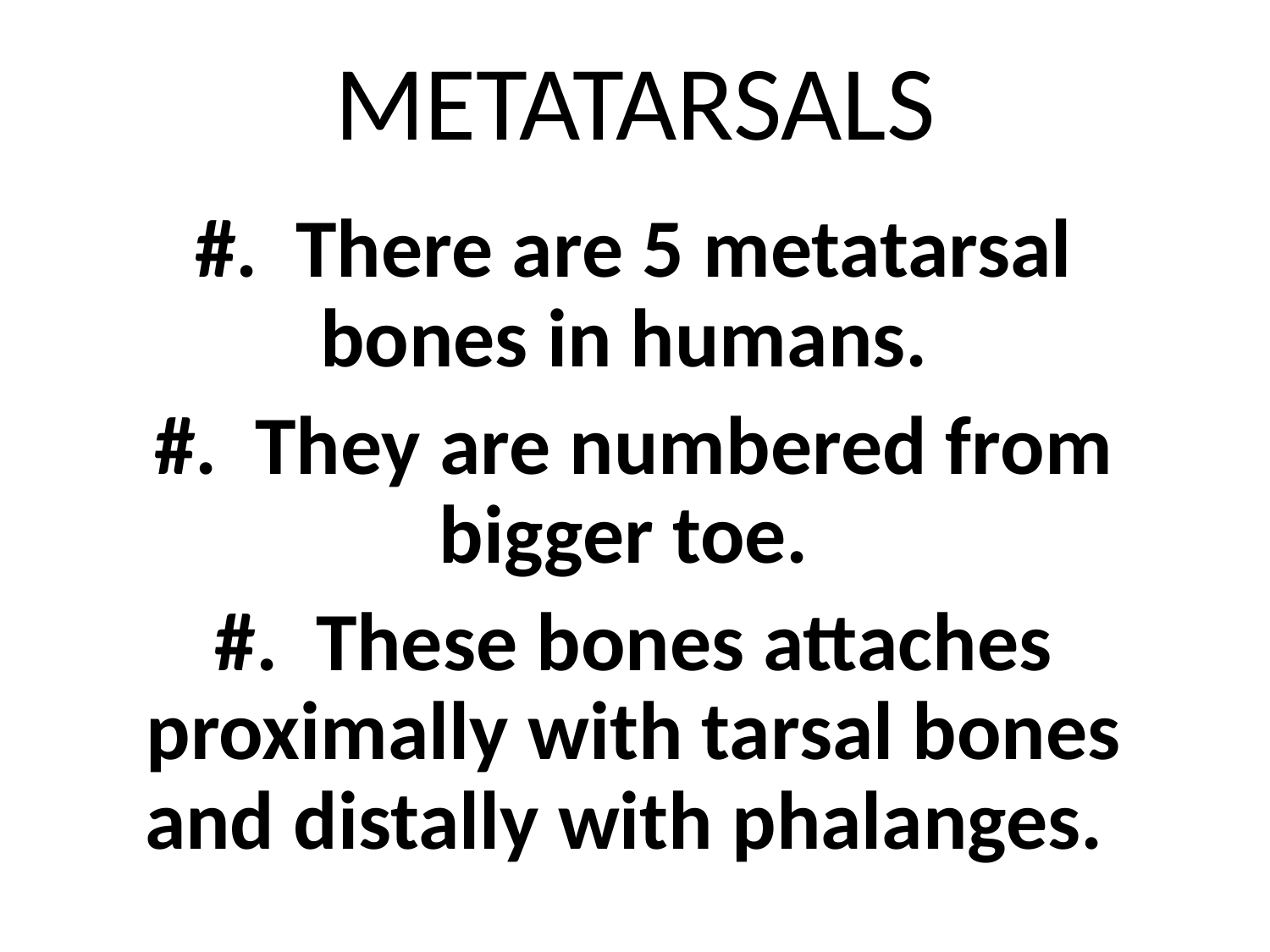

# METATARSALS
#.  There are 5 metatarsal bones in humans.
#.  They are numbered from bigger toe.
#.  These bones attaches proximally with tarsal bones and distally with phalanges.